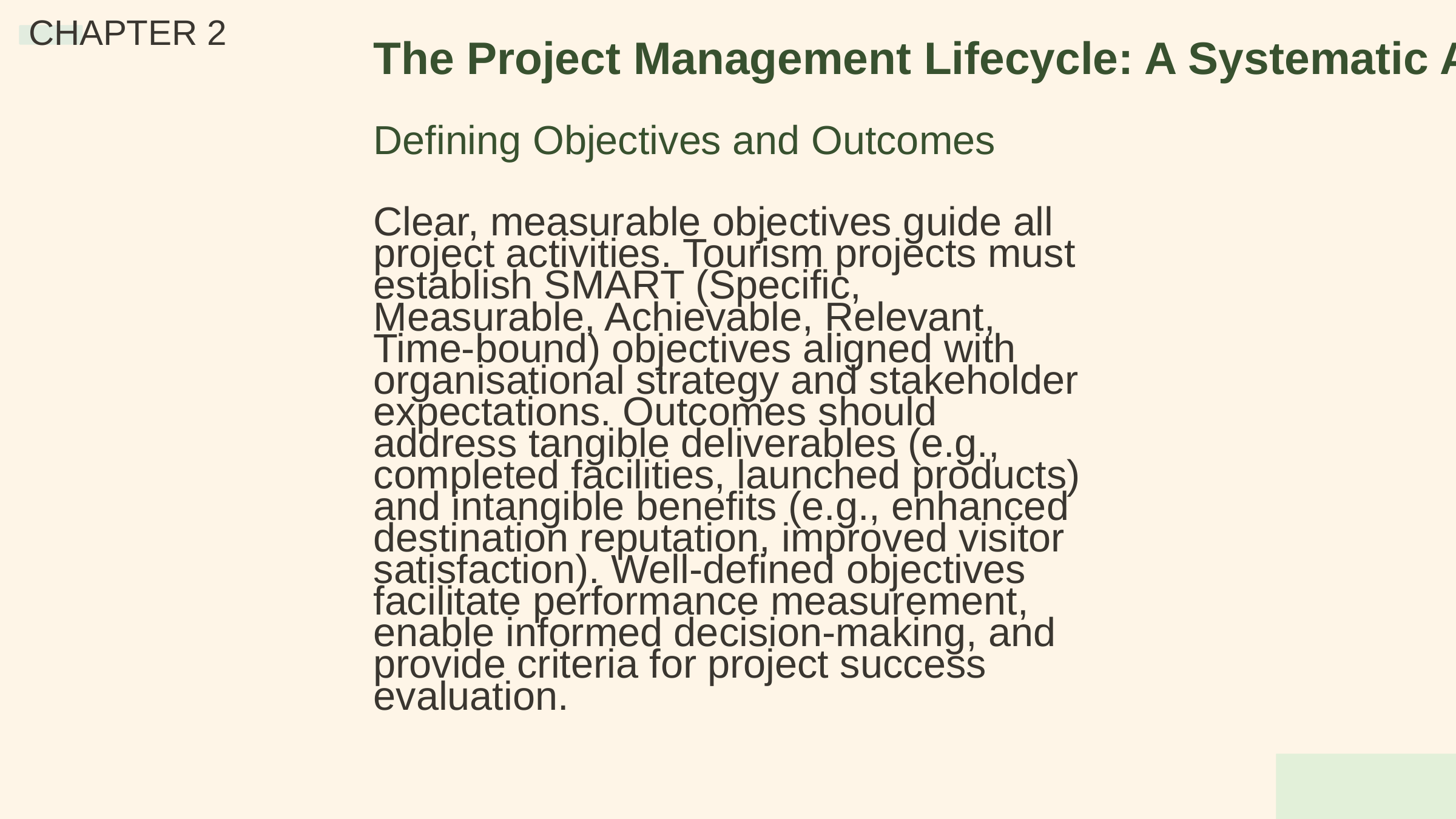

CHAPTER 2
The Project Management Lifecycle: A Systematic Approach
Defining Objectives and Outcomes
Clear, measurable objectives guide all project activities. Tourism projects must establish SMART (Specific, Measurable, Achievable, Relevant, Time-bound) objectives aligned with organisational strategy and stakeholder expectations. Outcomes should address tangible deliverables (e.g., completed facilities, launched products) and intangible benefits (e.g., enhanced destination reputation, improved visitor satisfaction). Well-defined objectives facilitate performance measurement, enable informed decision-making, and provide criteria for project success evaluation.